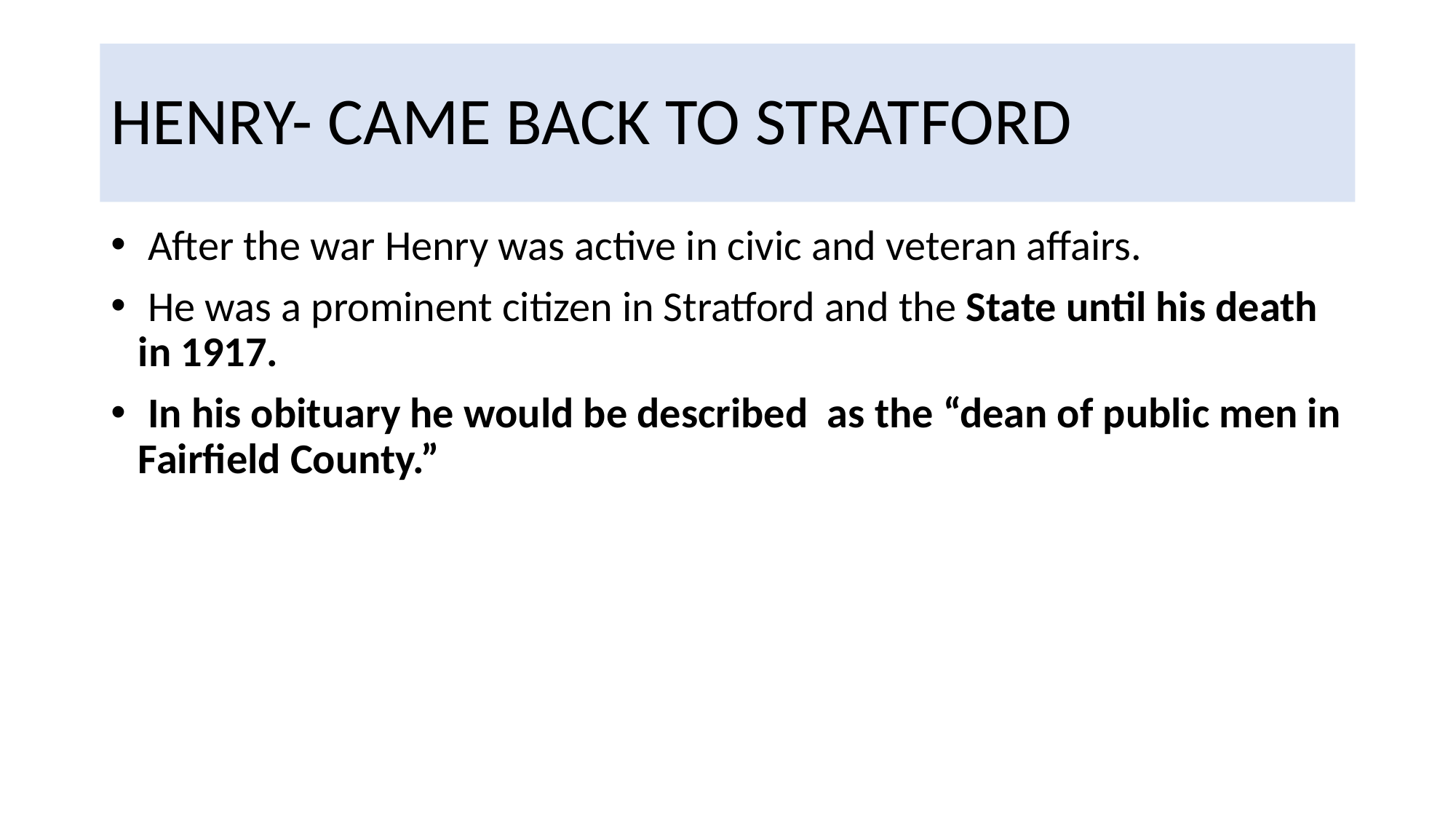

# HENRY- CAME BACK TO STRATFORD
 After the war Henry was active in civic and veteran affairs.
 He was a prominent citizen in Stratford and the State until his death in 1917.
 In his obituary he would be described  as the “dean of public men in Fairfield County.”